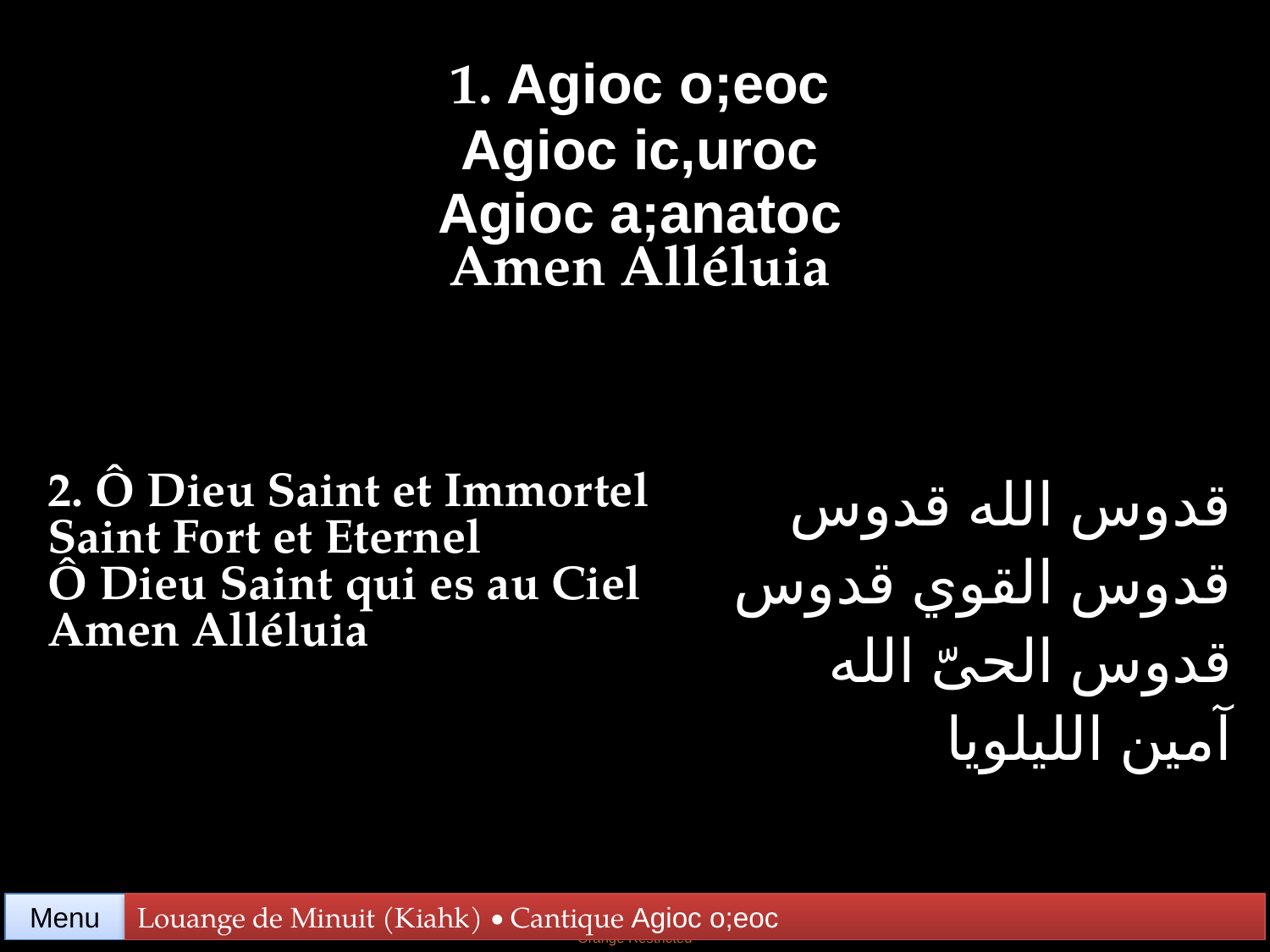

| 1. Agioc o;eoc Agioc ic,uroc Agioc a;anatoc Amen Alléluia |  |
| --- | --- |
| 2. Ô Dieu Saint et Immortel Saint Fort et Eternel Ô Dieu Saint qui es au Ciel Amen Alléluia | قدوس الله قدوس قدوس القوي قدوس قدوس الحىّ الله آمين الليلويا |
Menu
Louange de Minuit (Kiahk) • Cantique Agioc o;eoc